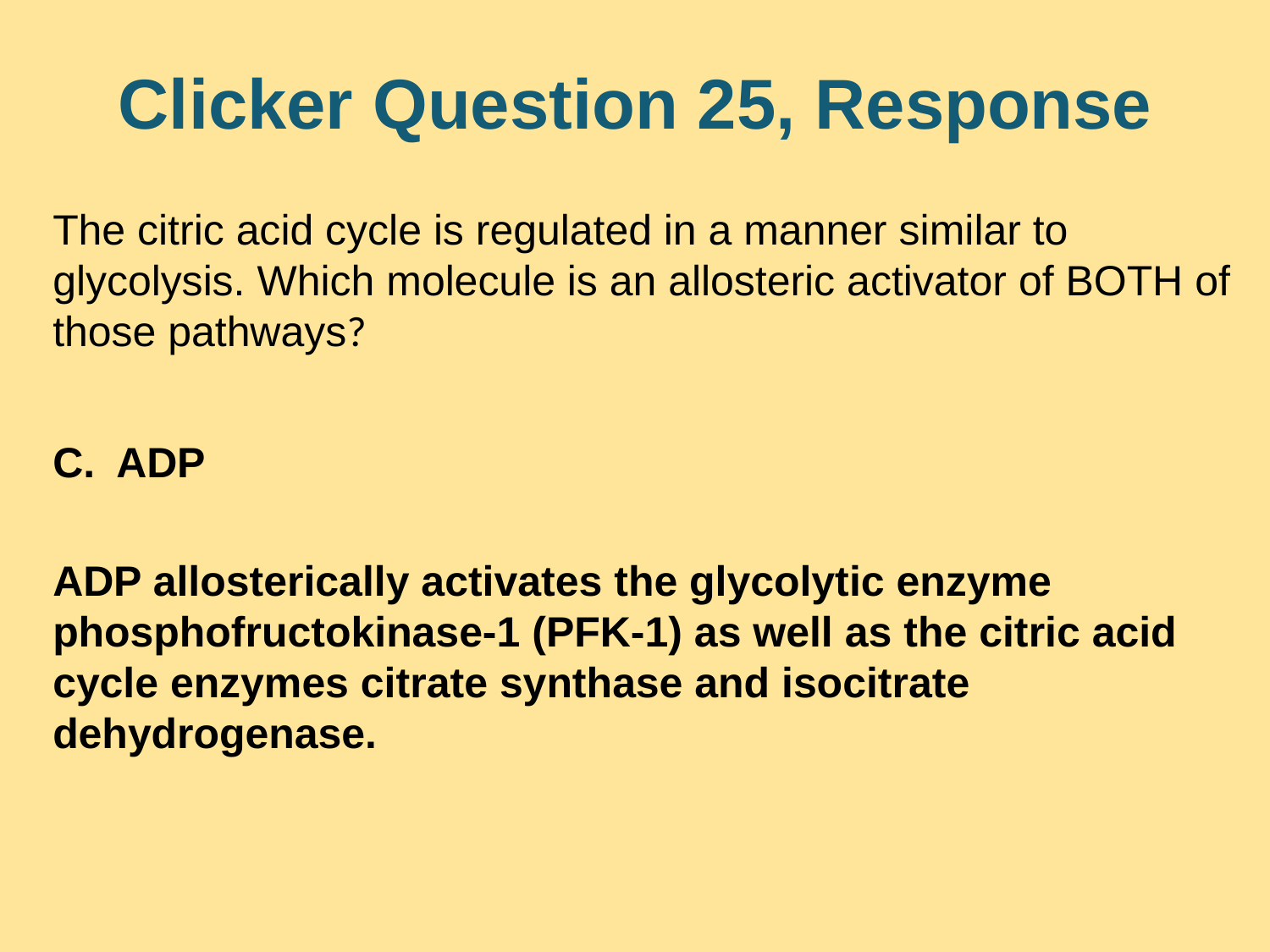

# Clicker Question 25, Response
The citric acid cycle is regulated in a manner similar to glycolysis. Which molecule is an allosteric activator of BOTH of those pathways?

ADP

ADP allosterically activates the glycolytic enzyme phosphofructokinase-1 (PFK-1) as well as the citric acid cycle enzymes citrate synthase and isocitrate dehydrogenase.